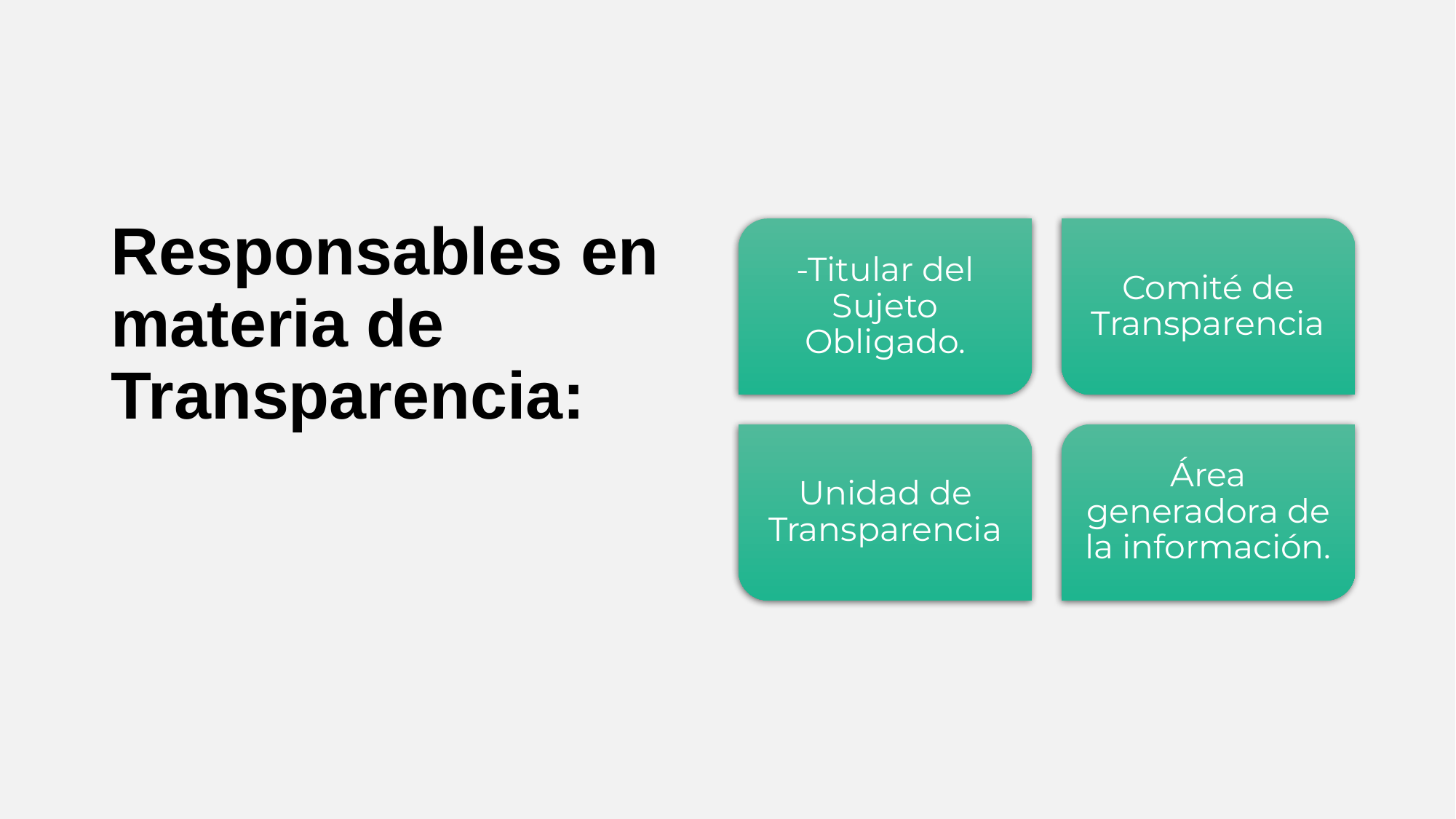

-Titular del Sujeto Obligado.
Comité de Transparencia
Unidad de Transparencia
Área generadora de la información.
# Responsables en materia de Transparencia: